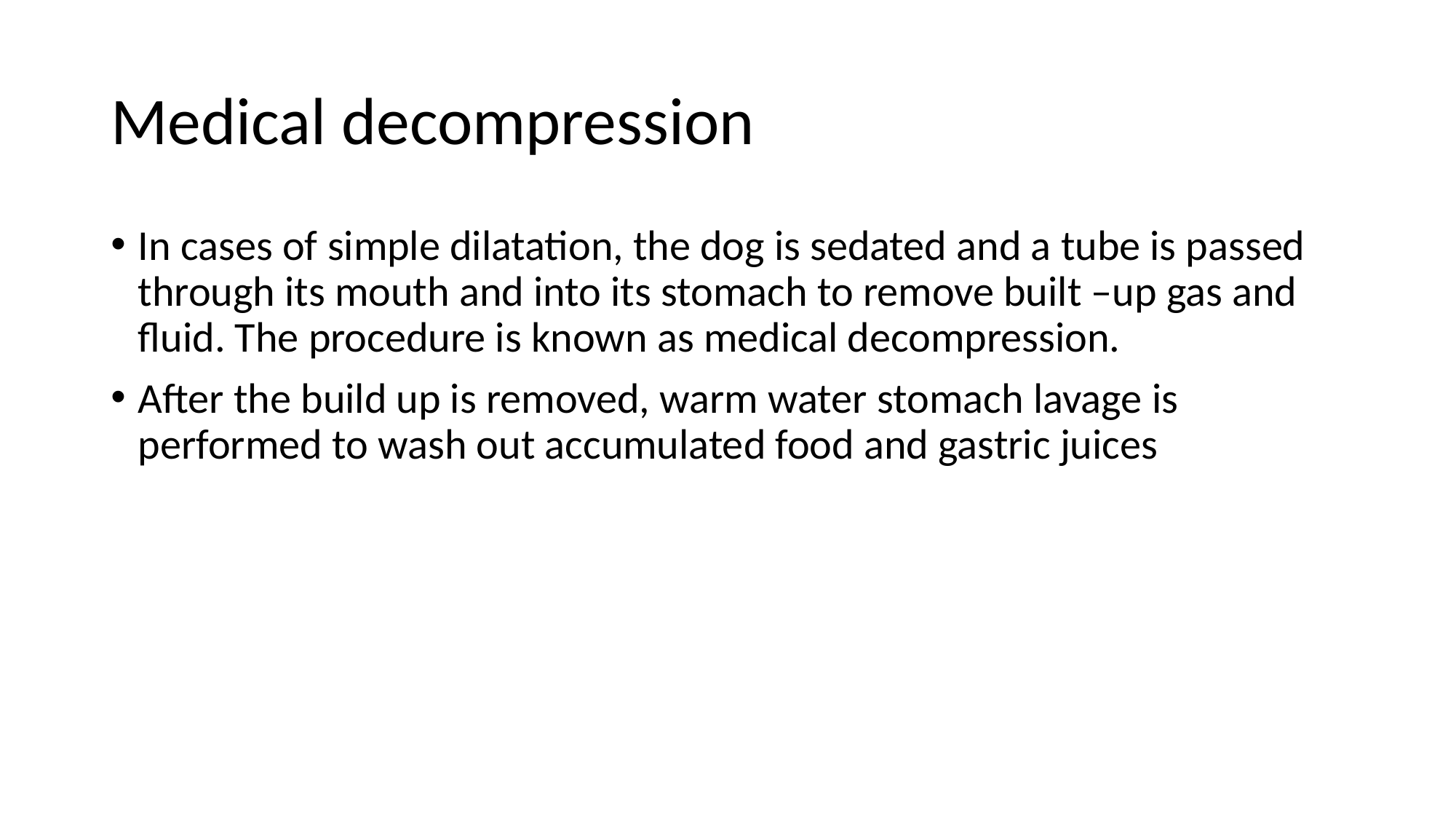

# Medical decompression
In cases of simple dilatation, the dog is sedated and a tube is passed through its mouth and into its stomach to remove built –up gas and fluid. The procedure is known as medical decompression.
After the build up is removed, warm water stomach lavage is performed to wash out accumulated food and gastric juices